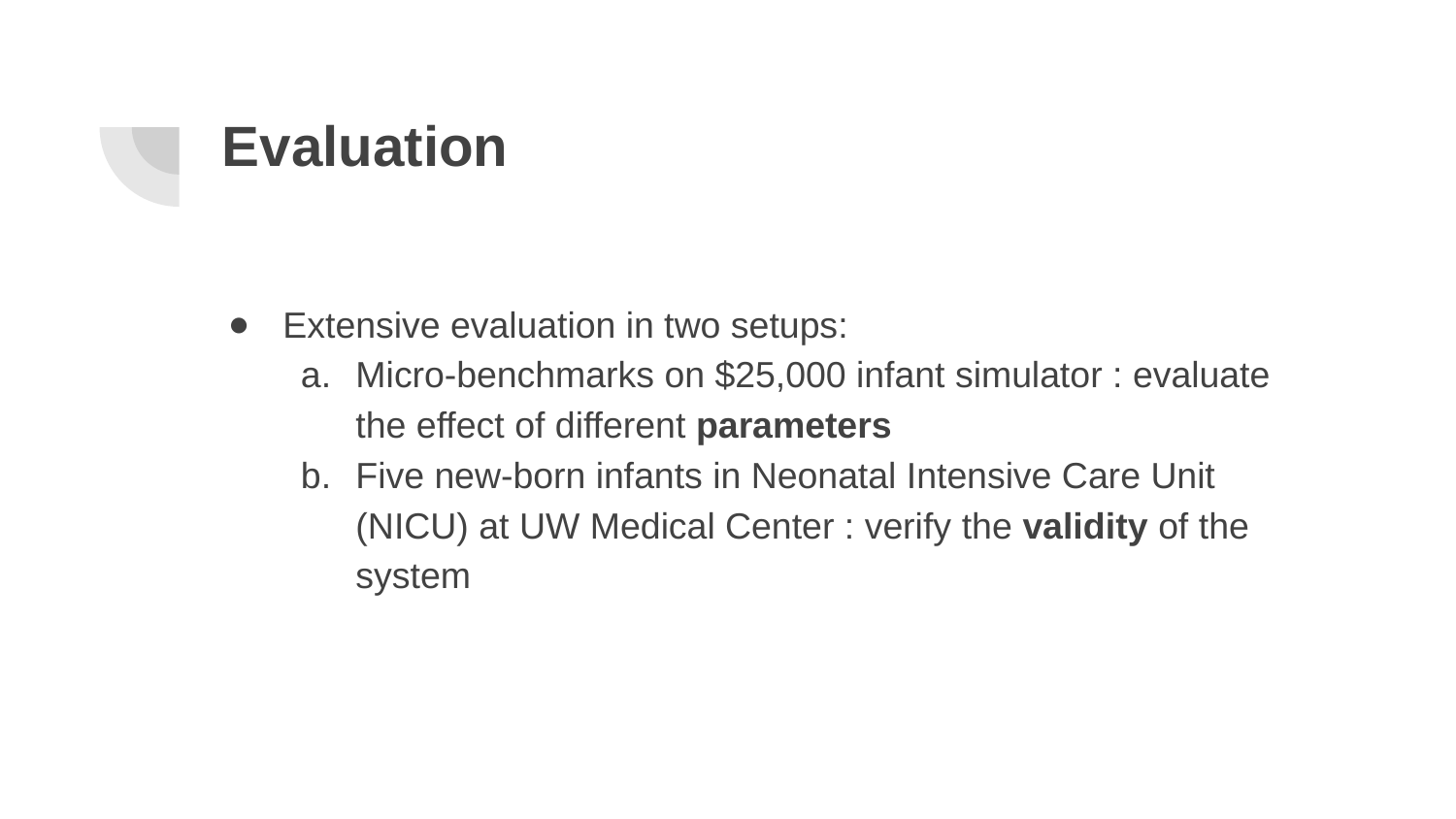

# Evaluation
Extensive evaluation in two setups:
Micro-benchmarks on $25,000 infant simulator : evaluate the effect of different parameters
Five new-born infants in Neonatal Intensive Care Unit (NICU) at UW Medical Center : verify the validity of the system